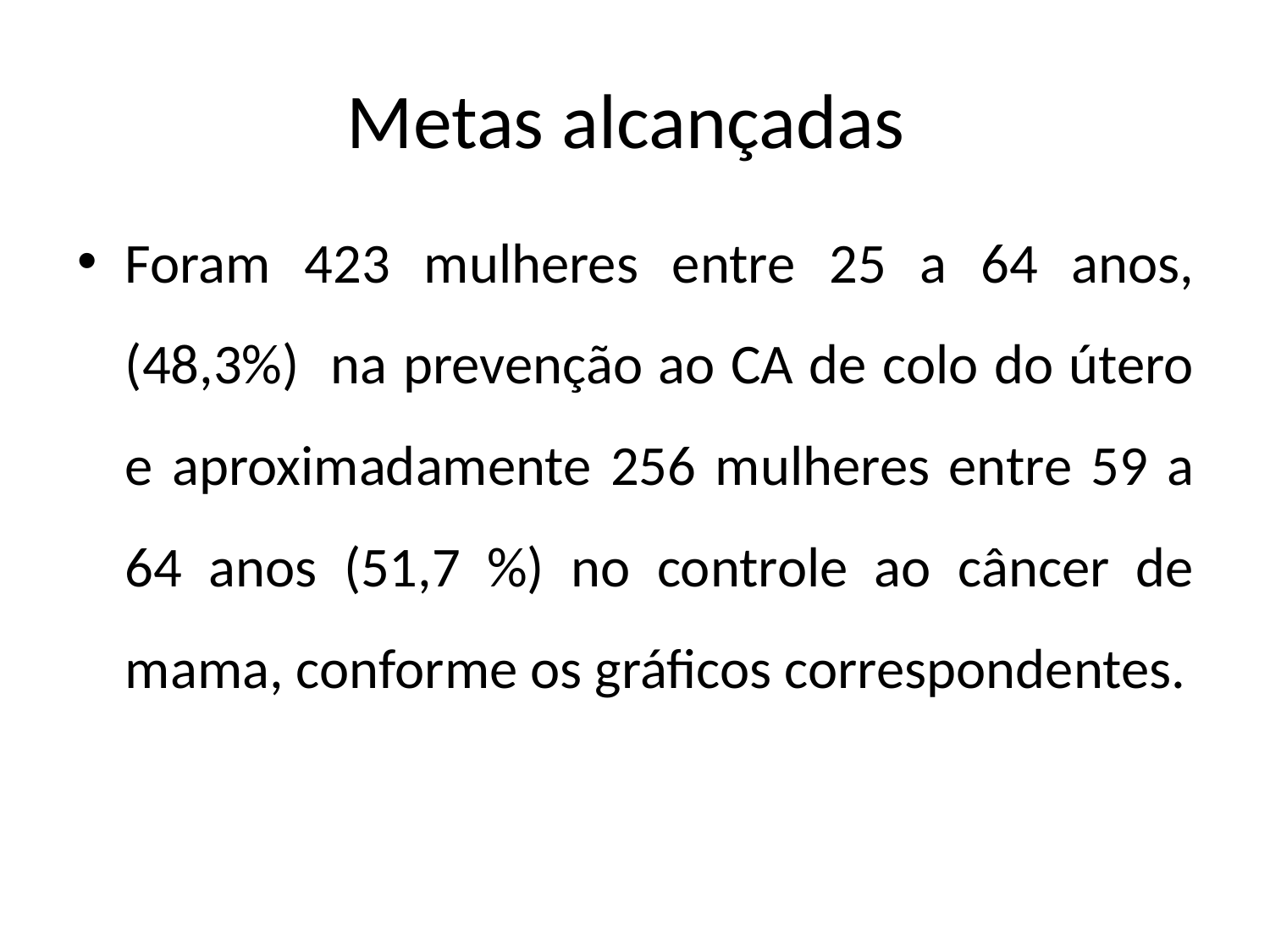

# Metas alcançadas
Foram 423 mulheres entre 25 a 64 anos,(48,3%)  na prevenção ao CA de colo do útero e aproximadamente 256 mulheres entre 59 a 64 anos (51,7 %) no controle ao câncer de mama, conforme os gráficos correspondentes.